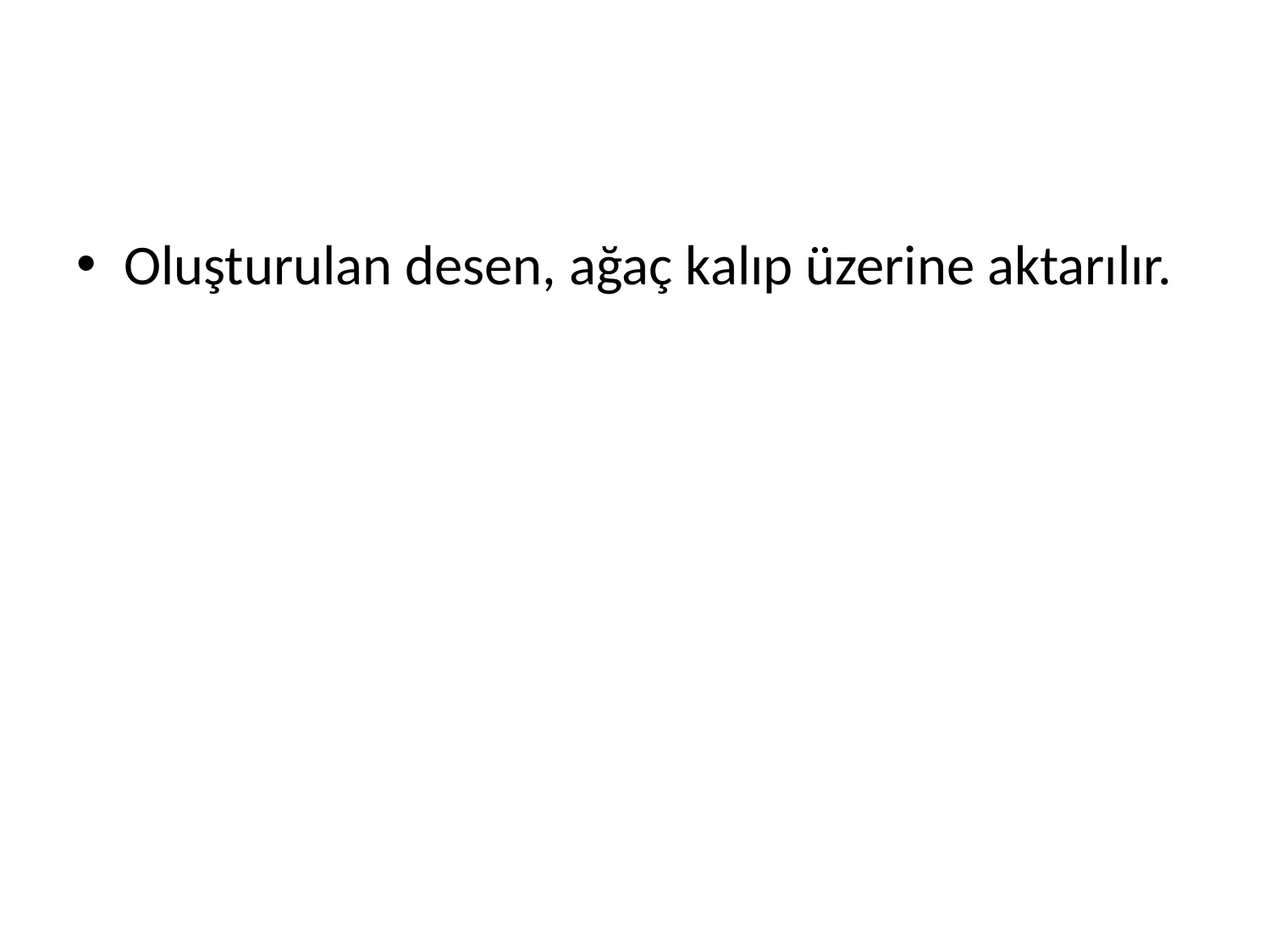

#
Oluşturulan desen, ağaç kalıp üzerine aktarılır.